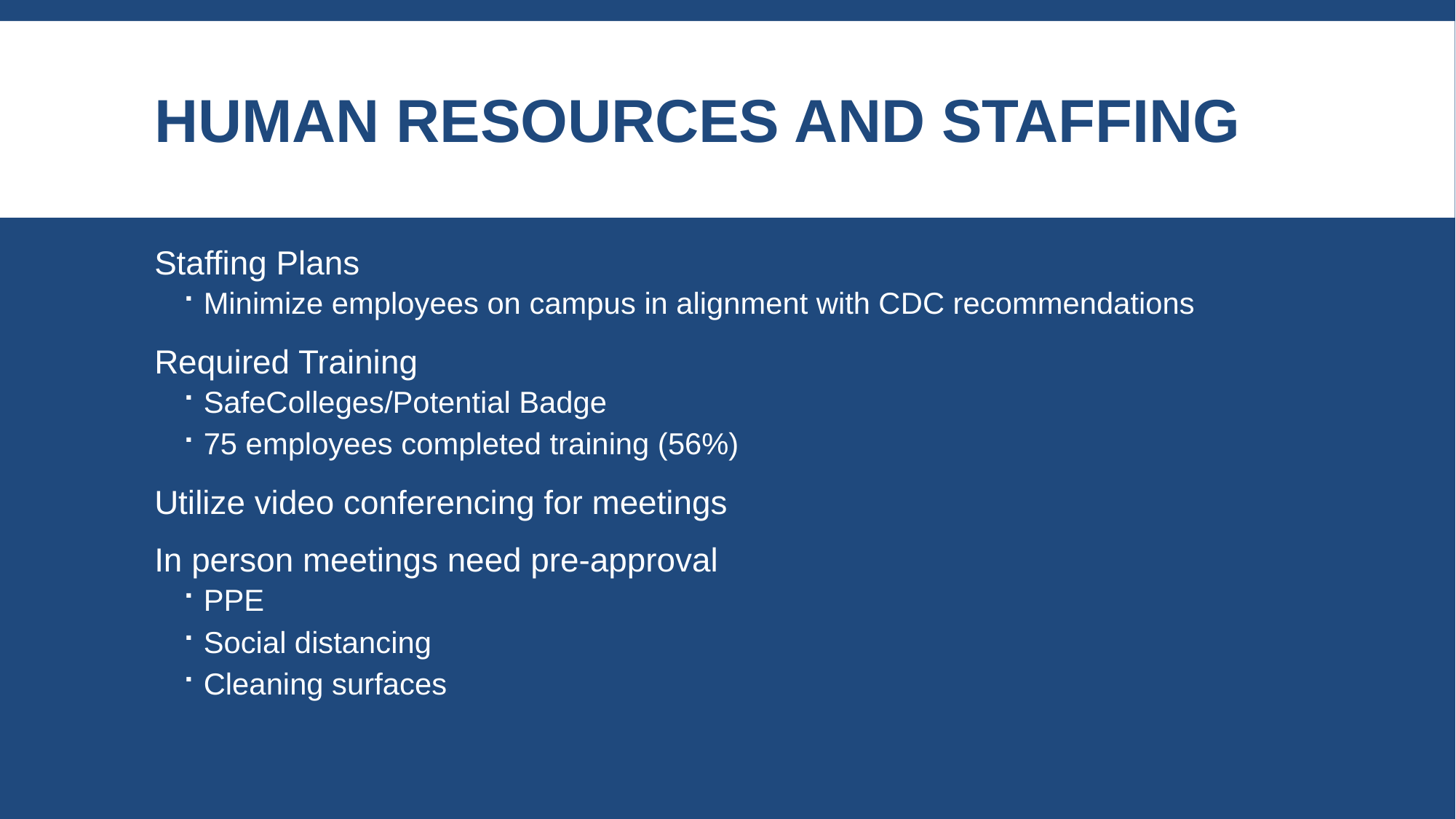

# Human Resources and Staffing
Staffing Plans
Minimize employees on campus in alignment with CDC recommendations
Required Training
SafeColleges/Potential Badge
75 employees completed training (56%)
Utilize video conferencing for meetings
In person meetings need pre-approval
PPE
Social distancing
Cleaning surfaces